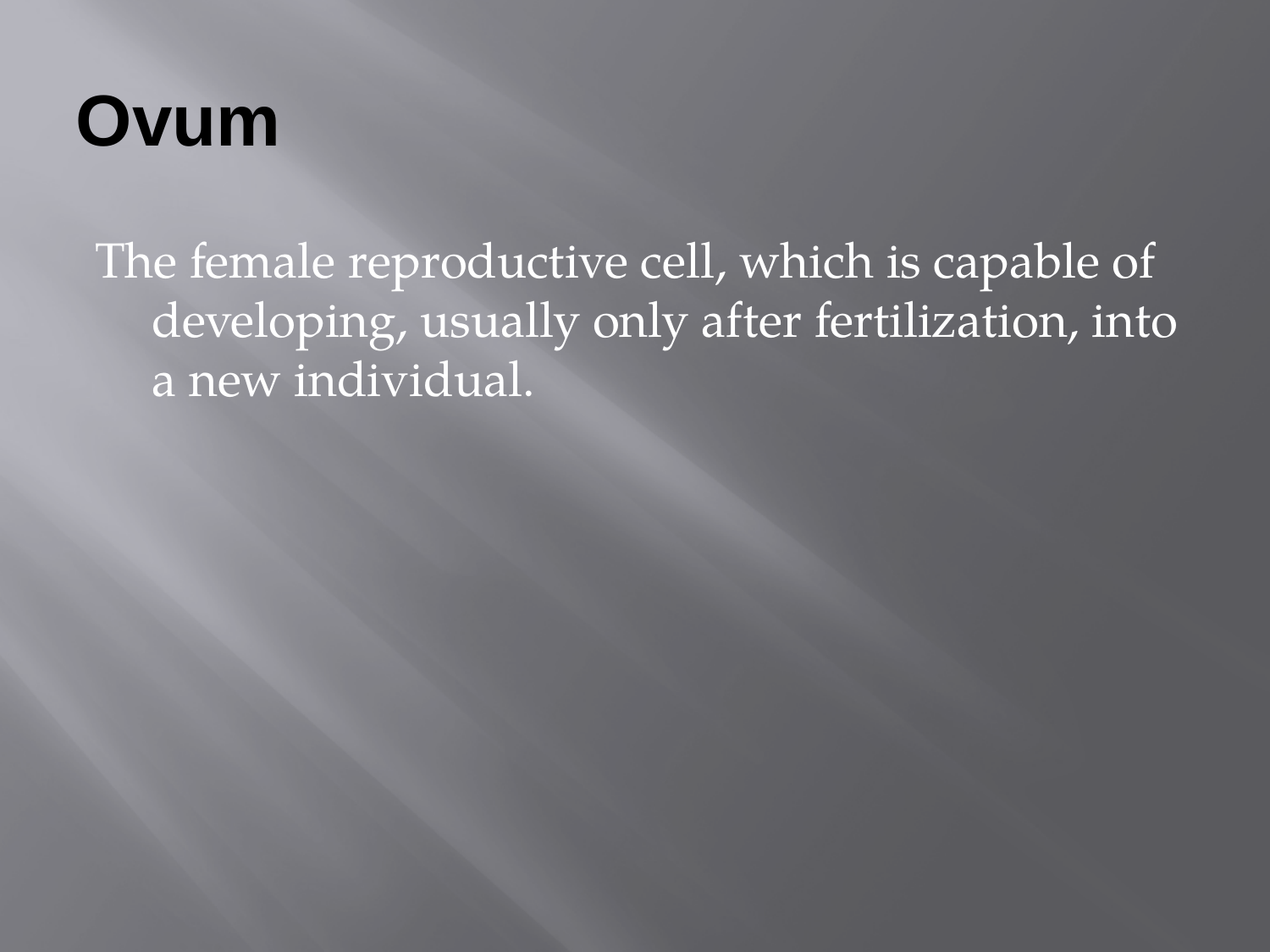

# Ovum
The female reproductive cell, which is capable of developing, usually only after fertilization, into a new individual.